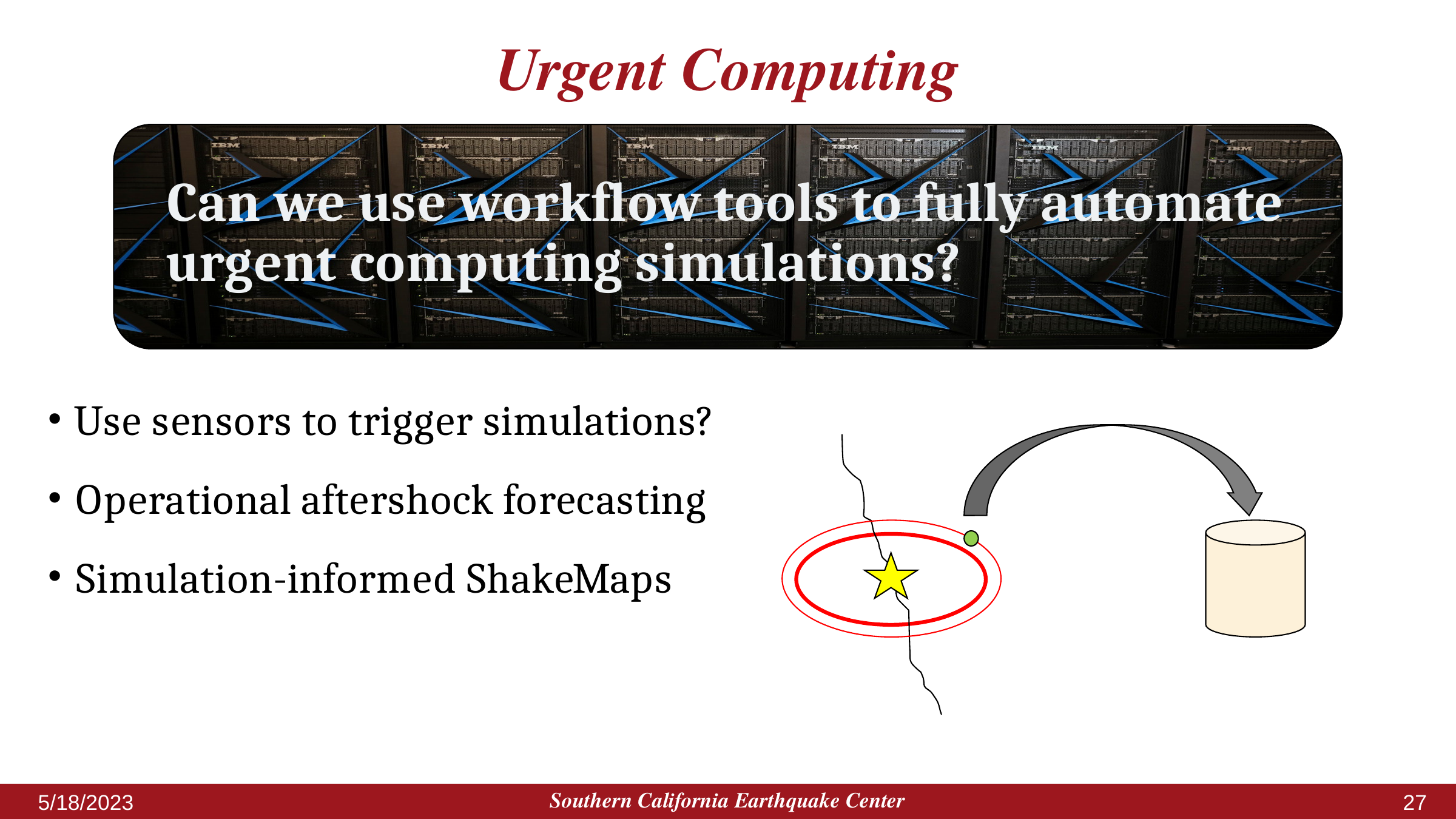

# Urgent Computing

Can we use workflow tools to fully automate urgent computing simulations?
Use sensors to trigger simulations?
Operational aftershock forecasting
Simulation-informed ShakeMaps

Southern California Earthquake Center
5/18/2023
27